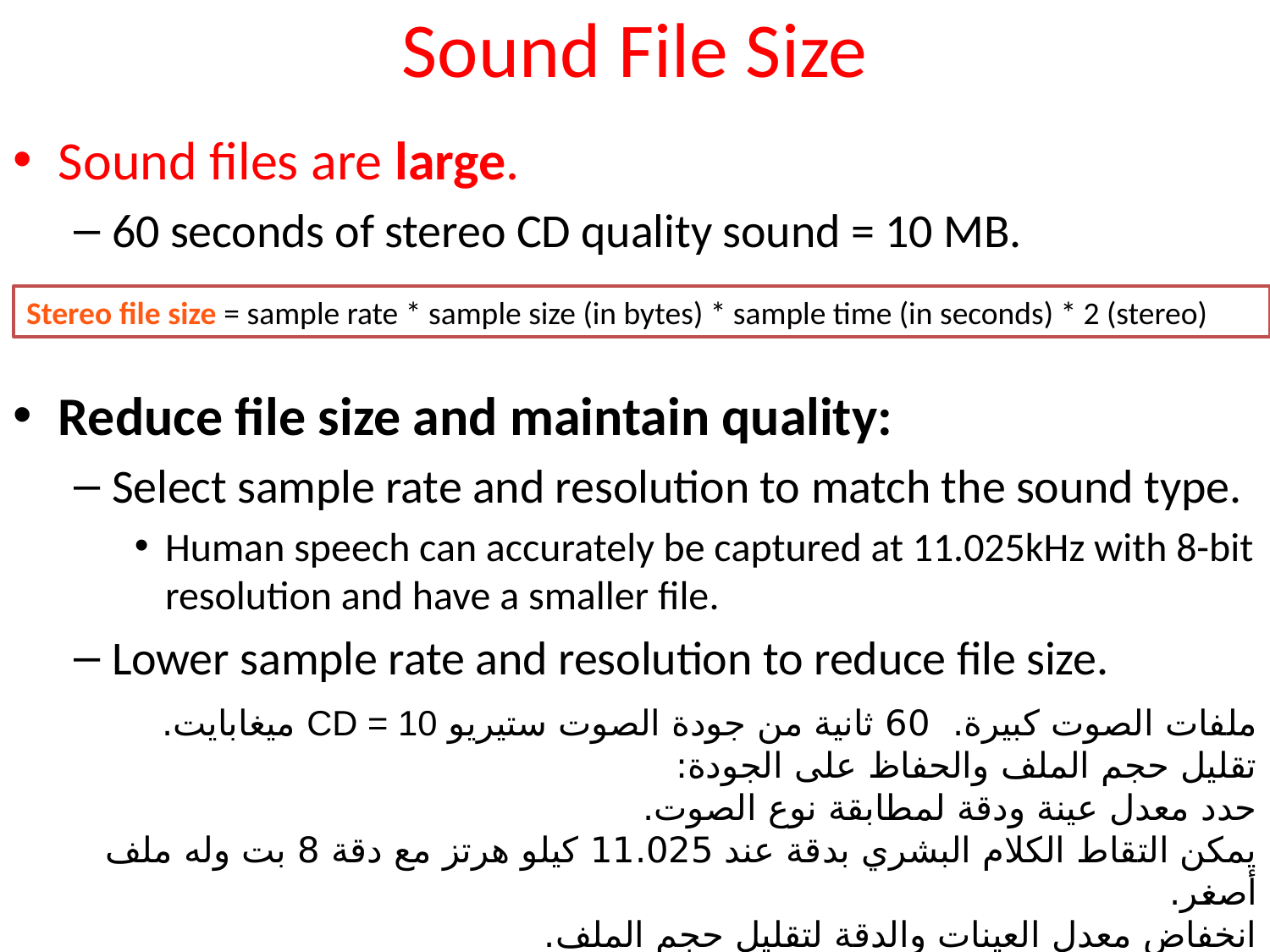

# Sound File Size
Sound files are large.
60 seconds of stereo CD quality sound = 10 MB.
Reduce file size and maintain quality:
Select sample rate and resolution to match the sound type.
Human speech can accurately be captured at 11.025kHz with 8-bit resolution and have a smaller file.
Lower sample rate and resolution to reduce file size.
Stereo file size = sample rate * sample size (in bytes) * sample time (in seconds) * 2 (stereo)
ملفات الصوت كبيرة.  60 ثانية من جودة الصوت ستيريو CD = 10 ميغابايت.
تقليل حجم الملف والحفاظ على الجودة:
حدد معدل عينة ودقة لمطابقة نوع الصوت.
يمكن التقاط الكلام البشري بدقة عند 11.025 كيلو هرتز مع دقة 8 بت وله ملف أصغر.
انخفاض معدل العينات والدقة لتقليل حجم الملف.